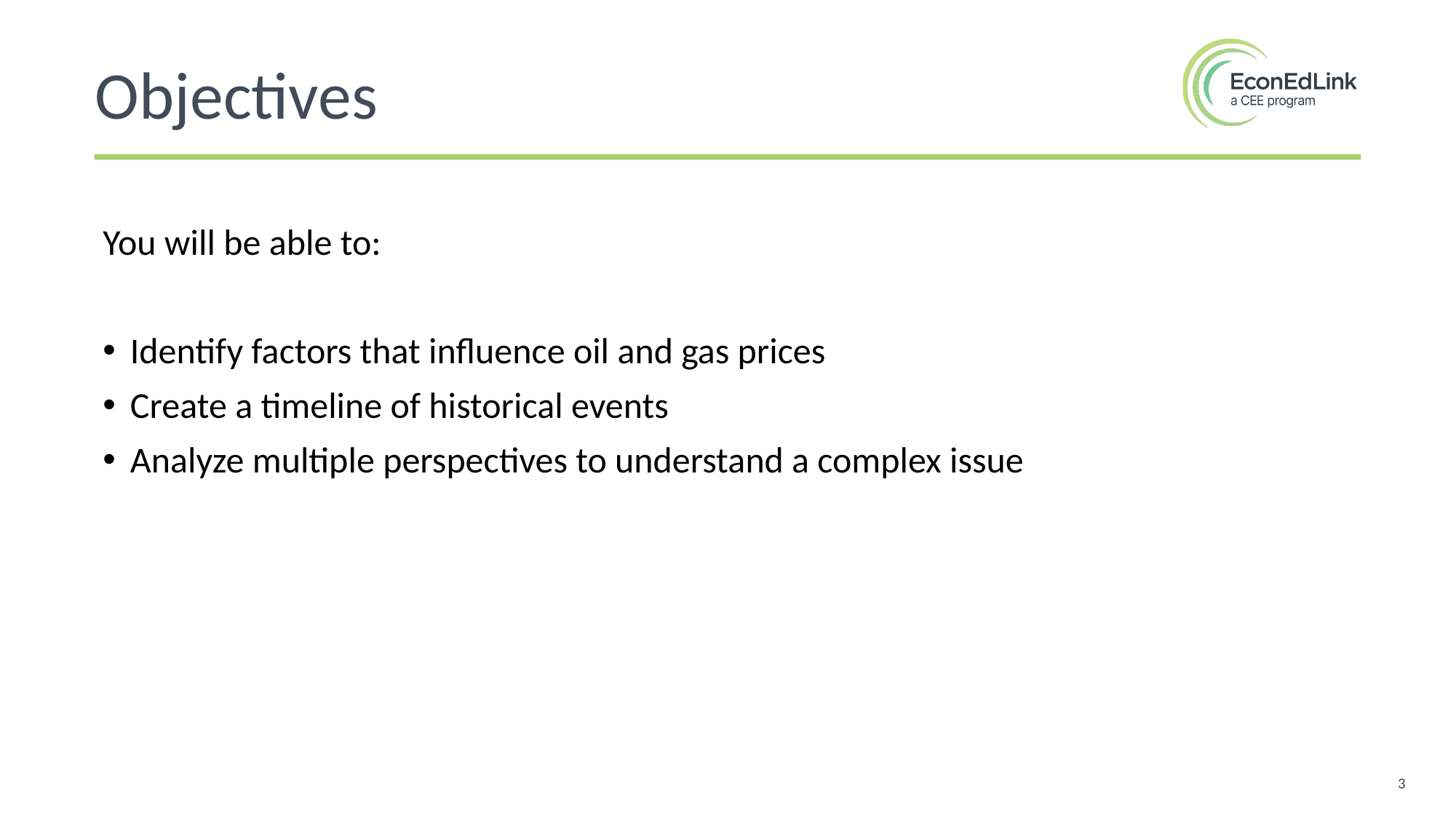

Objectives
You will be able to:

Identify factors that influence oil and gas prices
Create a timeline of historical events
Analyze multiple perspectives to understand a complex issue

3